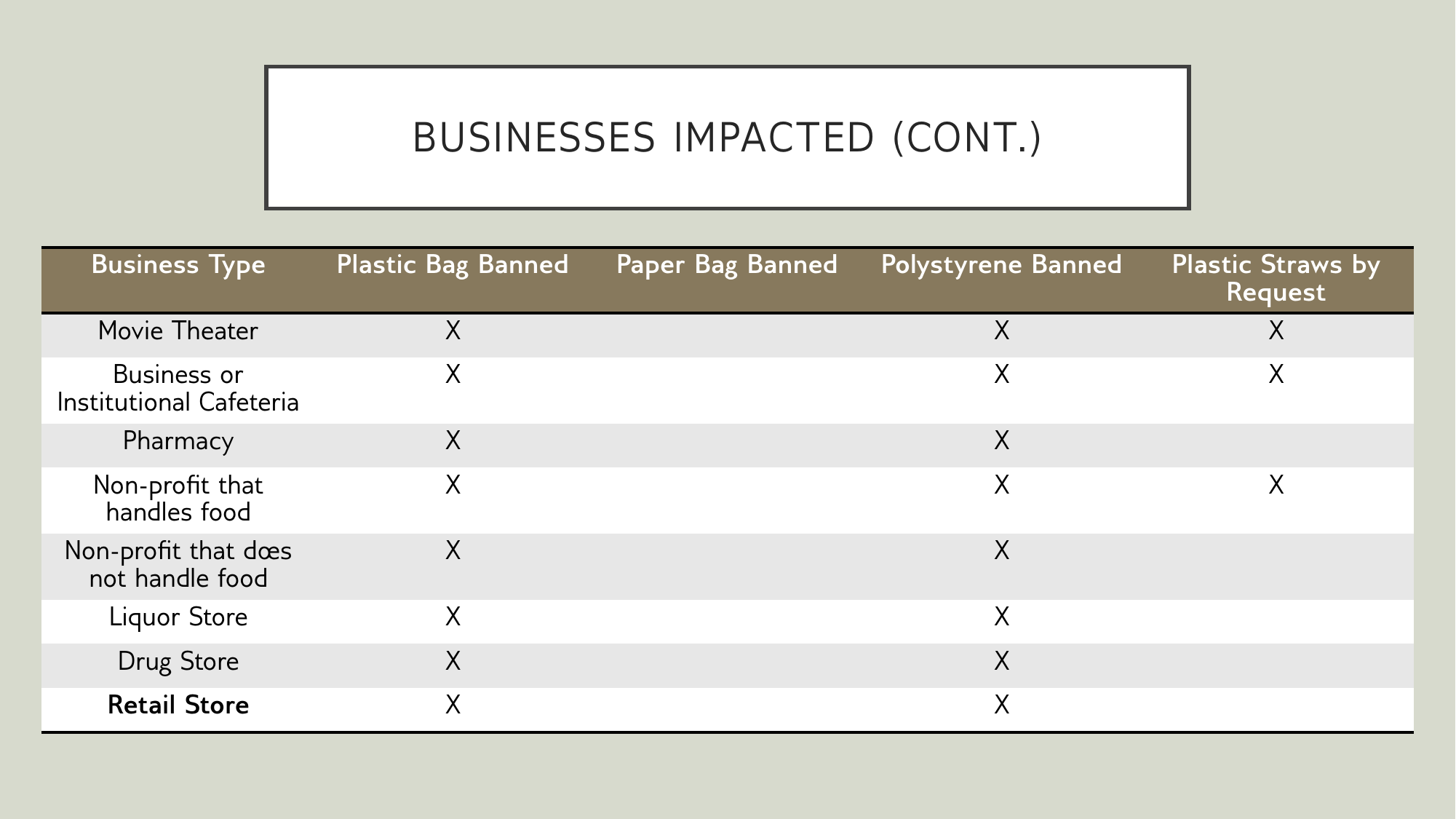

# Businesses IMPACTED (cont.)
| Business Type | Plastic Bag Banned | Paper Bag Banned | Polystyrene Banned | Plastic Straws by Request |
| --- | --- | --- | --- | --- |
| Movie Theater | X |  | X | X |
| Business or Institutional Cafeteria | X |  | X | X |
| Pharmacy | X |  | X |  |
| Non-profit that handles food | X |  | X | X |
| Non-profit that does not handle food | X |  | X |  |
| Liquor Store | X |  | X |  |
| Drug Store | X |  | X |  |
| Retail Store | X |  | X |  |